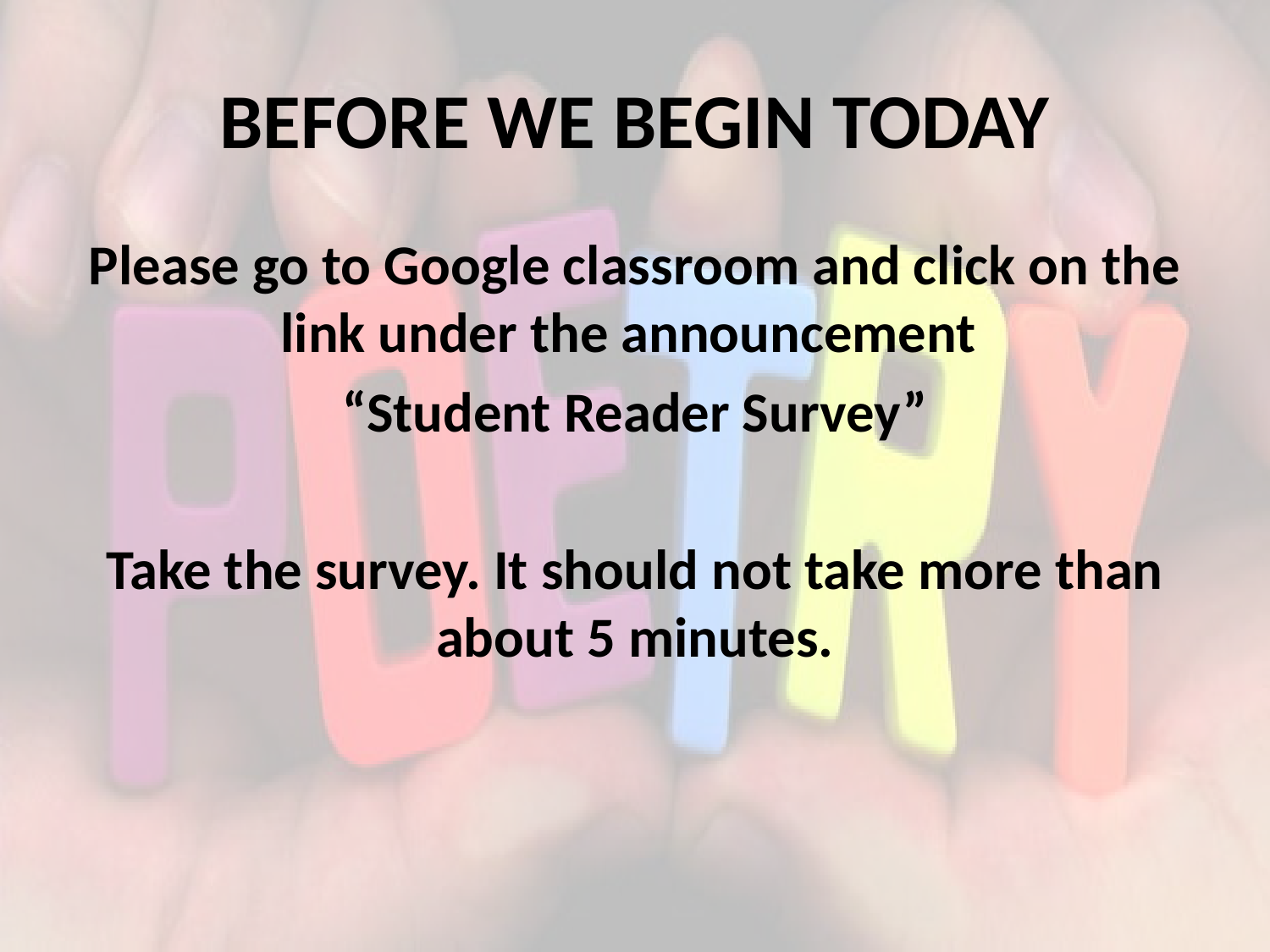

# BEFORE WE BEGIN TODAY
Please go to Google classroom and click on the link under the announcement
“Student Reader Survey”

Take the survey. It should not take more than about 5 minutes.